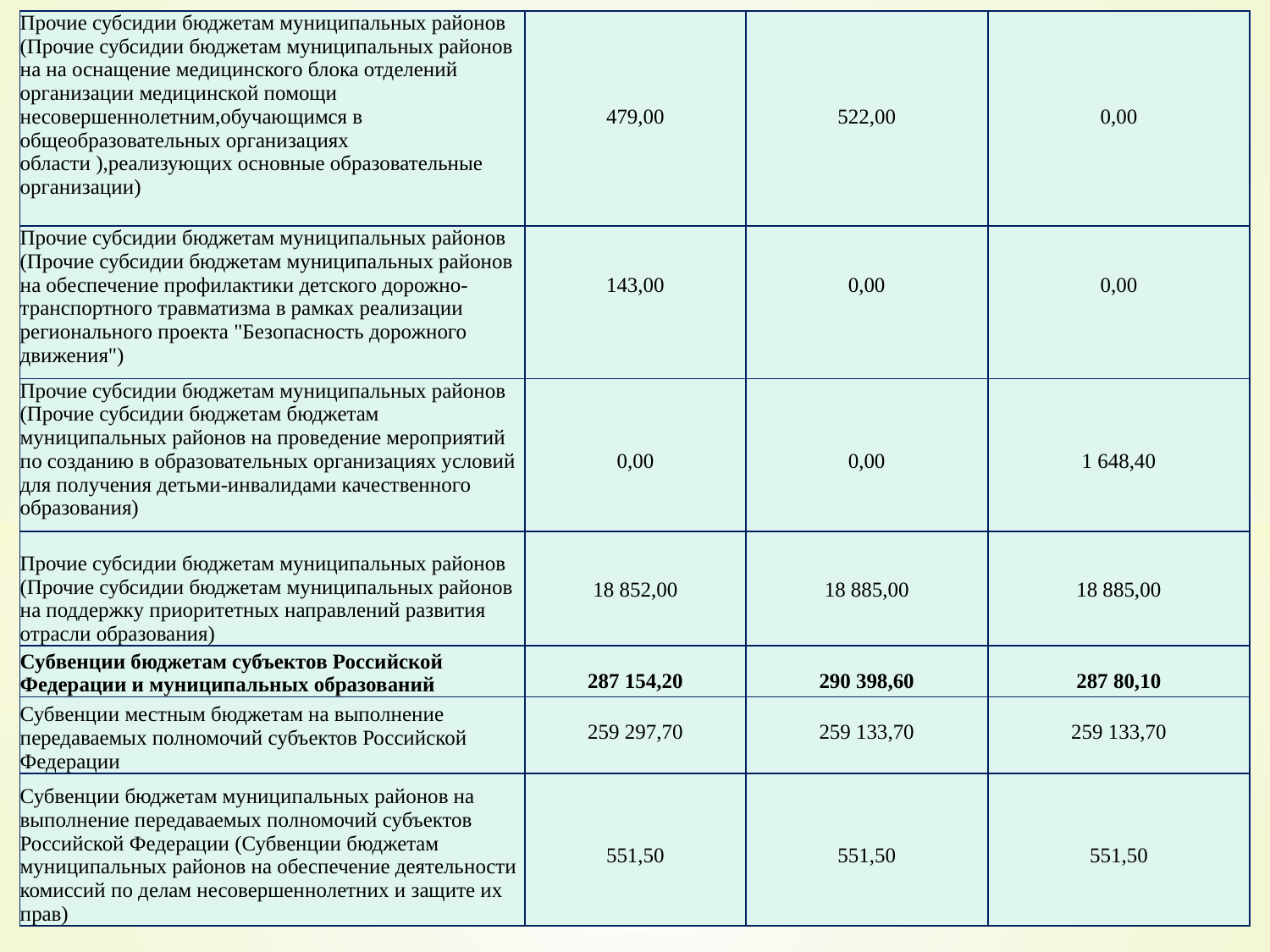

| Прочие субсидии бюджетам муниципальных районов (Прочие субсидии бюджетам муниципальных районов на на оснащение медицинского блока отделений организации медицинской помощи несовершеннолетним,обучающимся в общеобразовательных организациях области ),реализующих основные образовательные организации) | 479,00 | 522,00 | 0,00 |
| --- | --- | --- | --- |
| Прочие субсидии бюджетам муниципальных районов (Прочие субсидии бюджетам муниципальных районов на обеспечение профилактики детского дорожно-транспортного травматизма в рамках реализации регионального проекта "Безопасность дорожного движения") | 143,00 | 0,00 | 0,00 |
| Прочие субсидии бюджетам муниципальных районов (Прочие субсидии бюджетам бюджетам муниципальных районов на проведение мероприятий по созданию в образовательных организациях условий для получения детьми-инвалидами качественного образования) | 0,00 | 0,00 | 1 648,40 |
| Прочие субсидии бюджетам муниципальных районов (Прочие субсидии бюджетам муниципальных районов на поддержку приоритетных направлений развития отрасли образования) | 18 852,00 | 18 885,00 | 18 885,00 |
| Субвенции бюджетам субъектов Российской Федерации и муниципальных образований | 287 154,20 | 290 398,60 | 287 80,10 |
| Субвенции местным бюджетам на выполнение передаваемых полномочий субъектов Российской Федерации | 259 297,70 | 259 133,70 | 259 133,70 |
| Субвенции бюджетам муниципальных районов на выполнение передаваемых полномочий субъектов Российской Федерации (Субвенции бюджетам муниципальных районов на обеспечение деятельности комиссий по делам несовершеннолетних и защите их прав) | 551,50 | 551,50 | 551,50 |